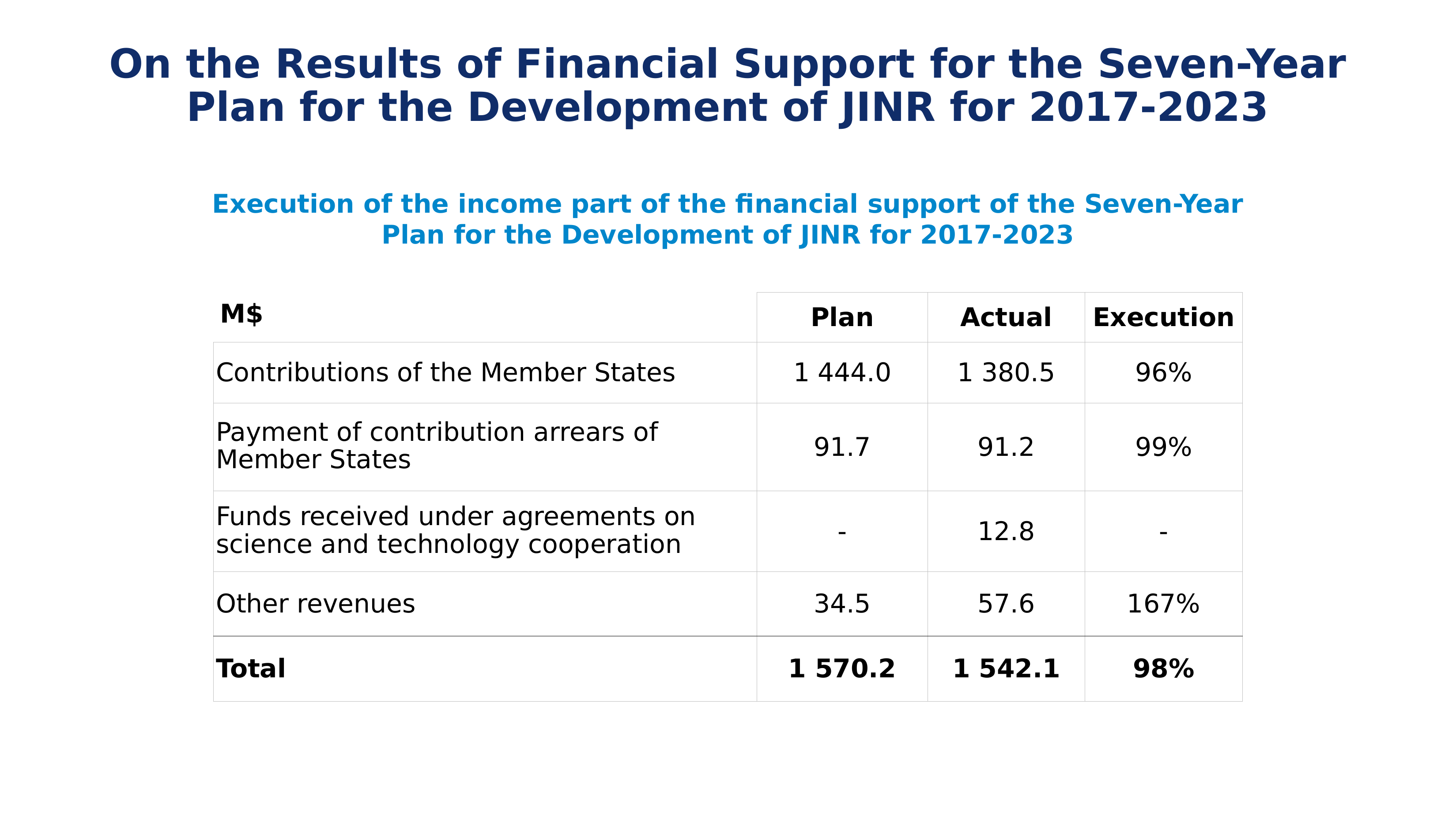

# On the Results of Financial Support for the Seven-Year Plan for the Development of JINR for 2017-2023
Execution of the income part of the financial support of the Seven-Year Plan for the Development of JINR for 2017-2023
| М$ | Plan | Actual | Execution |
| --- | --- | --- | --- |
| Contributions of the Member States | 1 444.0 | 1 380.5 | 96% |
| Payment of contribution arrears of Member States | 91.7 | 91.2 | 99% |
| Funds received under agreements on science and technology cooperation | - | 12.8 | - |
| Other revenues | 34.5 | 57.6 | 167% |
| Total | 1 570.2 | 1 542.1 | 98% |